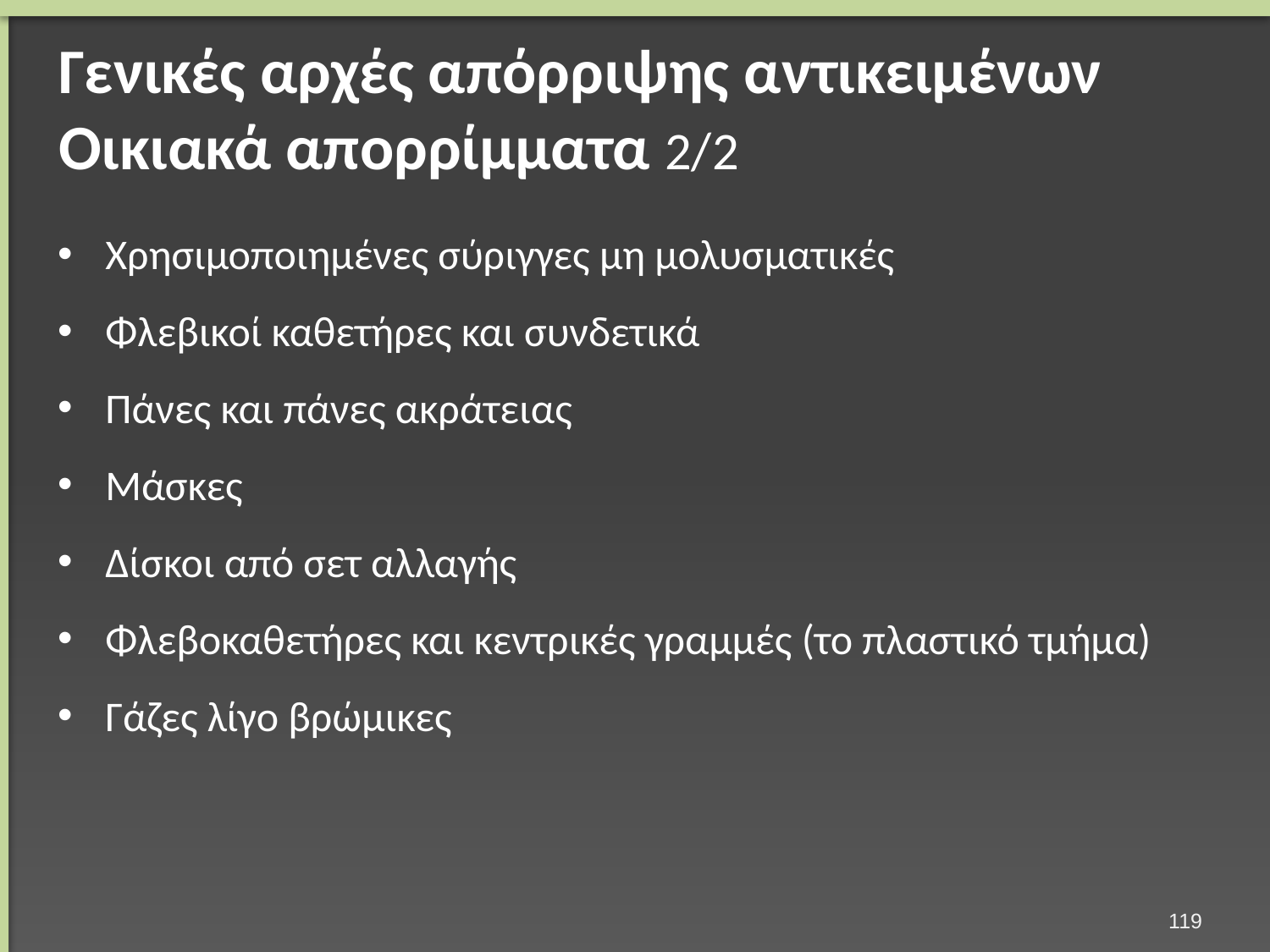

# Γενικές αρχές απόρριψης αντικειμένων Οικιακά απορρίμματα 2/2
Χρησιμοποιημένες σύριγγες μη μολυσματικές
Φλεβικοί καθετήρες και συνδετικά
Πάνες και πάνες ακράτειας
Μάσκες
Δίσκοι από σετ αλλαγής
Φλεβοκαθετήρες και κεντρικές γραμμές (το πλαστικό τμήμα)
Γάζες λίγο βρώμικες
119